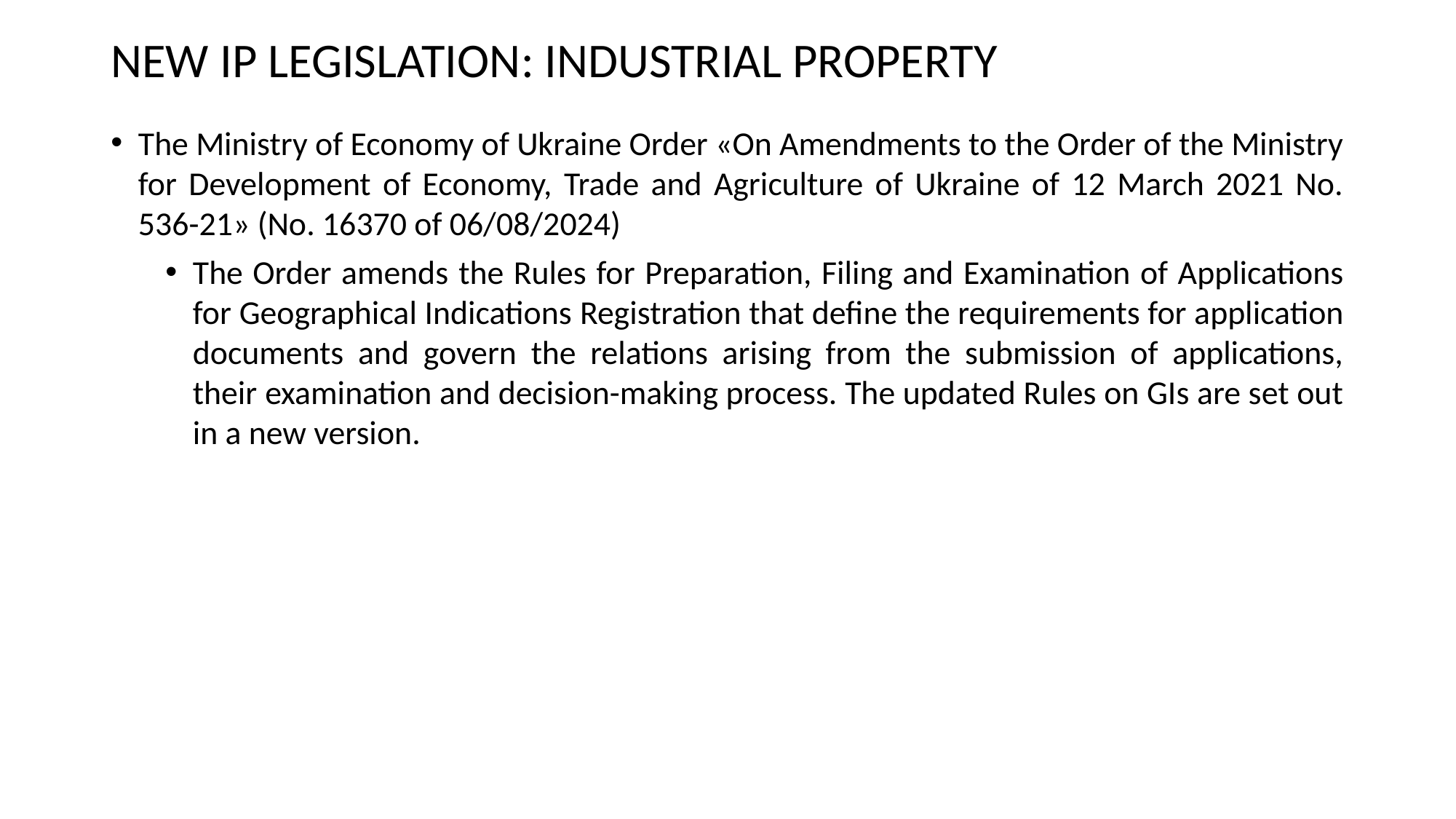

# NEW IP LEGISLATION: INDUSTRIAL PROPERTY
The Ministry of Economy of Ukraine Order «On Amendments to the Order of the Ministry for Development of Economy, Trade and Agriculture of Ukraine of 12 March 2021 No. 536-21» (No. 16370 of 06/08/2024)
The Order amends the Rules for Preparation, Filing and Examination of Applications for Geographical Indications Registration that define the requirements for application documents and govern the relations arising from the submission of applications, their examination and decision-making process. The updated Rules on GIs are set out in a new version.